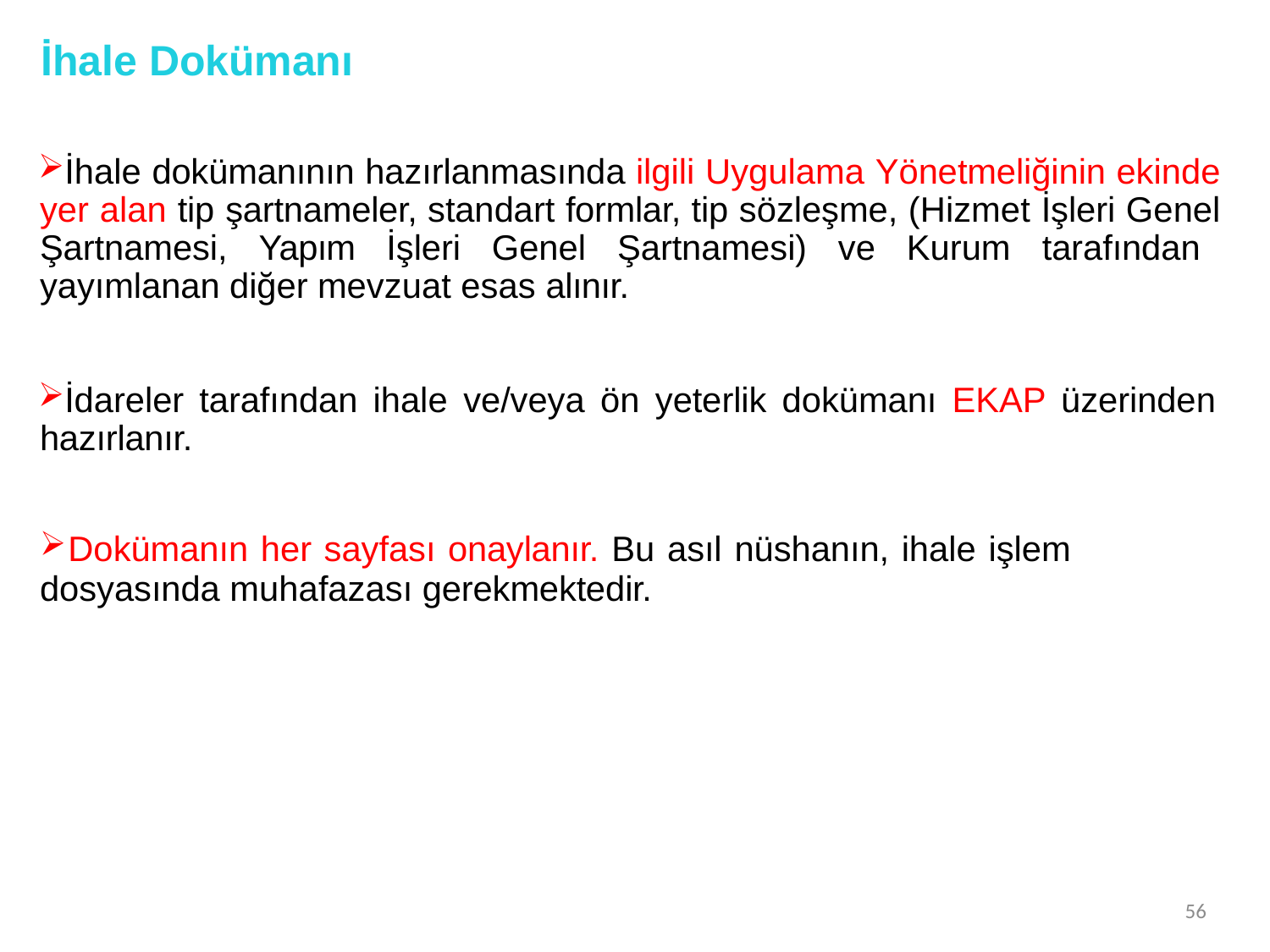

# İhale Dokümanı
İhale dokümanının hazırlanmasında ilgili Uygulama Yönetmeliğinin ekinde  yer alan tip şartnameler, standart formlar, tip sözleşme, (Hizmet İşleri Genel  Şartnamesi, Yapım İşleri Genel Şartnamesi) ve Kurum tarafından  yayımlanan diğer mevzuat esas alınır.

İdareler tarafından ihale ve/veya ön yeterlik dokümanı EKAP üzerinden  hazırlanır.

Dokümanın her sayfası onaylanır. Bu asıl nüshanın, ihale işlem
dosyasında muhafazası gerekmektedir.
56